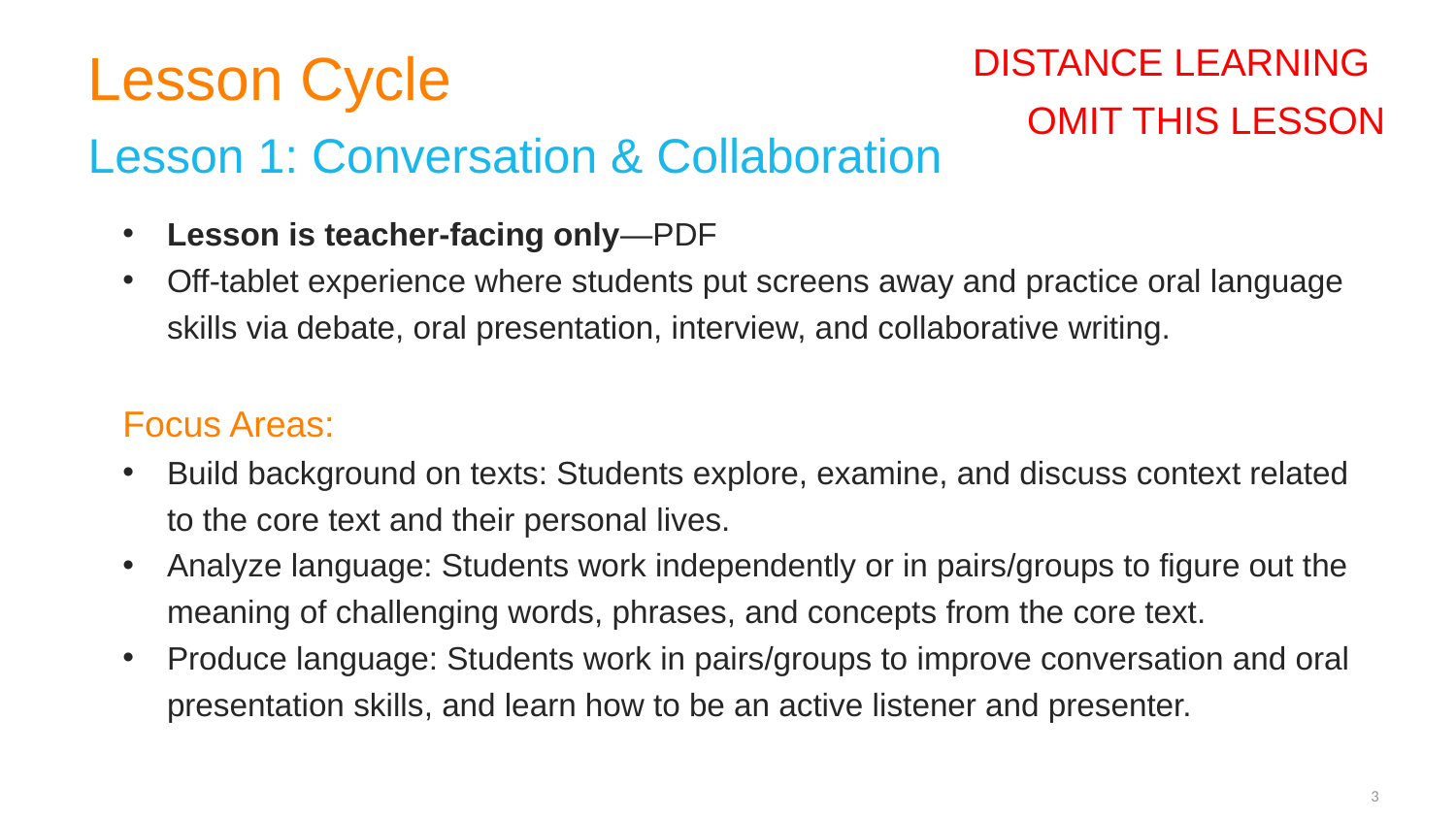

DISTANCE LEARNING
Lesson Cycle
Lesson 1: Conversation & Collaboration
OMIT THIS LESSON
Lesson is teacher-facing only—PDF
Off-tablet experience where students put screens away and practice oral language skills via debate, oral presentation, interview, and collaborative writing.

Focus Areas:
Build background on texts: Students explore, examine, and discuss context related to the core text and their personal lives.
Analyze language: Students work independently or in pairs/groups to figure out the meaning of challenging words, phrases, and concepts from the core text.
Produce language: Students work in pairs/groups to improve conversation and oral presentation skills, and learn how to be an active listener and presenter.